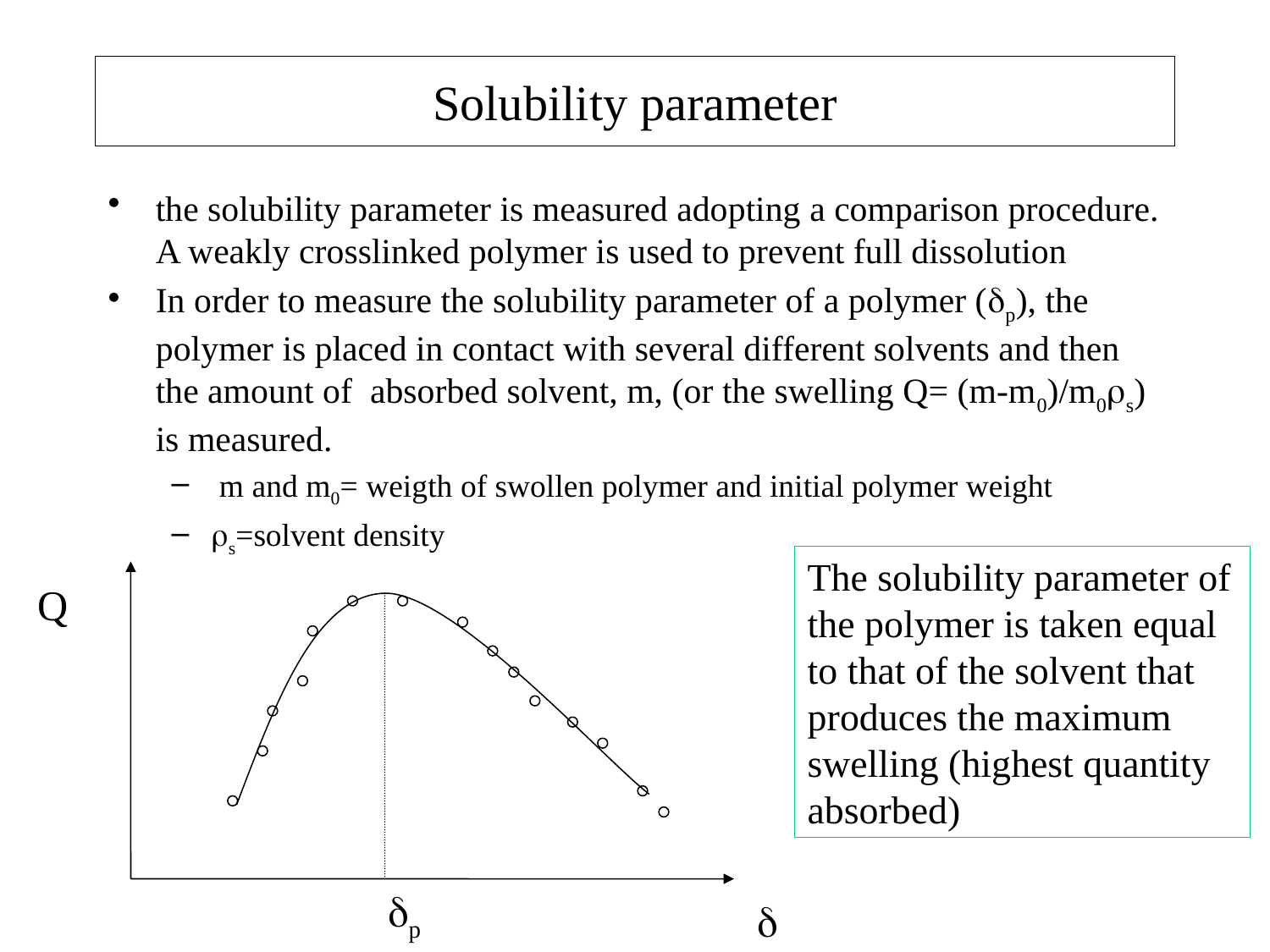

# Solubility parameter
the solubility parameter is measured adopting a comparison procedure. A weakly crosslinked polymer is used to prevent full dissolution
In order to measure the solubility parameter of a polymer (δp), the polymer is placed in contact with several different solvents and then the amount of  absorbed solvent, m, (or the swelling Q= (m-m0)/m0ρs) is measured.
 m and m0= weigth of swollen polymer and initial polymer weight
ρs=solvent density

The solubility parameter of the polymer is taken equal to that of the solvent that produces the maximum swelling (highest quantity absorbed)

Q

δp
δ